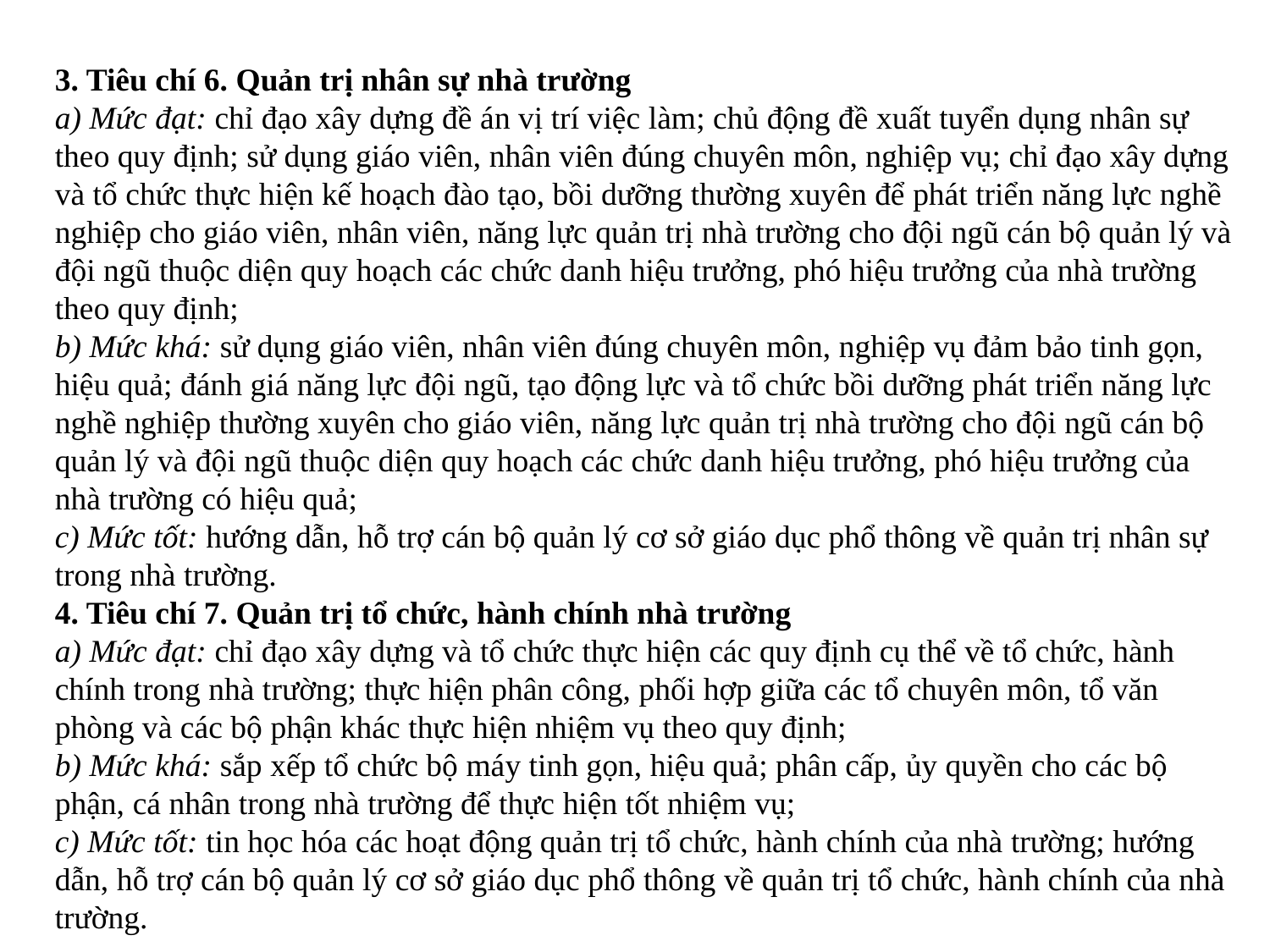

3. Tiêu chí 6. Quản trị nhân sự nhà trường
a) Mức đạt: chỉ đạo xây dựng đề án vị trí việc làm; chủ động đề xuất tuyển dụng nhân sự theo quy định; sử dụng giáo viên, nhân viên đúng chuyên môn, nghiệp vụ; chỉ đạo xây dựng và tổ chức thực hiện kế hoạch đào tạo, bồi dưỡng thường xuyên để phát triển năng lực nghề nghiệp cho giáo viên, nhân viên, năng lực quản trị nhà trường cho đội ngũ cán bộ quản lý và đội ngũ thuộc diện quy hoạch các chức danh hiệu trưởng, phó hiệu trưởng của nhà trường theo quy định;
b) Mức khá: sử dụng giáo viên, nhân viên đúng chuyên môn, nghiệp vụ đảm bảo tinh gọn, hiệu quả; đánh giá năng lực đội ngũ, tạo động lực và tổ chức bồi dưỡng phát triển năng lực nghề nghiệp thường xuyên cho giáo viên, năng lực quản trị nhà trường cho đội ngũ cán bộ quản lý và đội ngũ thuộc diện quy hoạch các chức danh hiệu trưởng, phó hiệu trưởng của nhà trường có hiệu quả;
c) Mức tốt: hướng dẫn, hỗ trợ cán bộ quản lý cơ sở giáo dục phổ thông về quản trị nhân sự trong nhà trường.
4. Tiêu chí 7. Quản trị tổ chức, hành chính nhà trường
a) Mức đạt: chỉ đạo xây dựng và tổ chức thực hiện các quy định cụ thể về tổ chức, hành chính trong nhà trường; thực hiện phân công, phối hợp giữa các tổ chuyên môn, tổ văn phòng và các bộ phận khác thực hiện nhiệm vụ theo quy định;
b) Mức khá: sắp xếp tổ chức bộ máy tinh gọn, hiệu quả; phân cấp, ủy quyền cho các bộ phận, cá nhân trong nhà trường để thực hiện tốt nhiệm vụ;
c) Mức tốt: tin học hóa các hoạt động quản trị tổ chức, hành chính của nhà trường; hướng dẫn, hỗ trợ cán bộ quản lý cơ sở giáo dục phổ thông về quản trị tổ chức, hành chính của nhà trường.